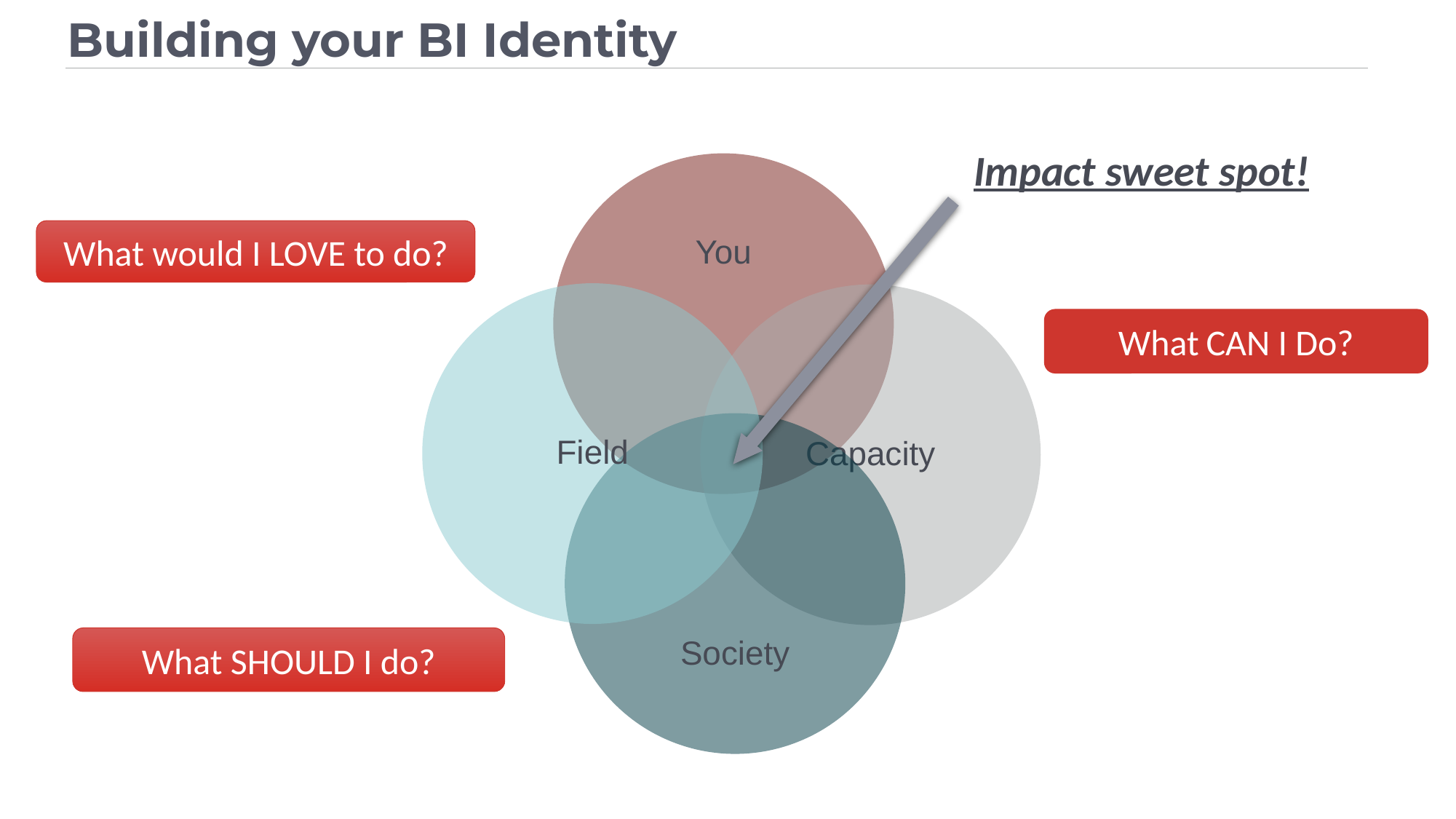

# Building your BI Identity
You
Capacity
Society
Field
Impact sweet spot!
What would I LOVE to do?
What CAN I Do?

What SHOULD I do?